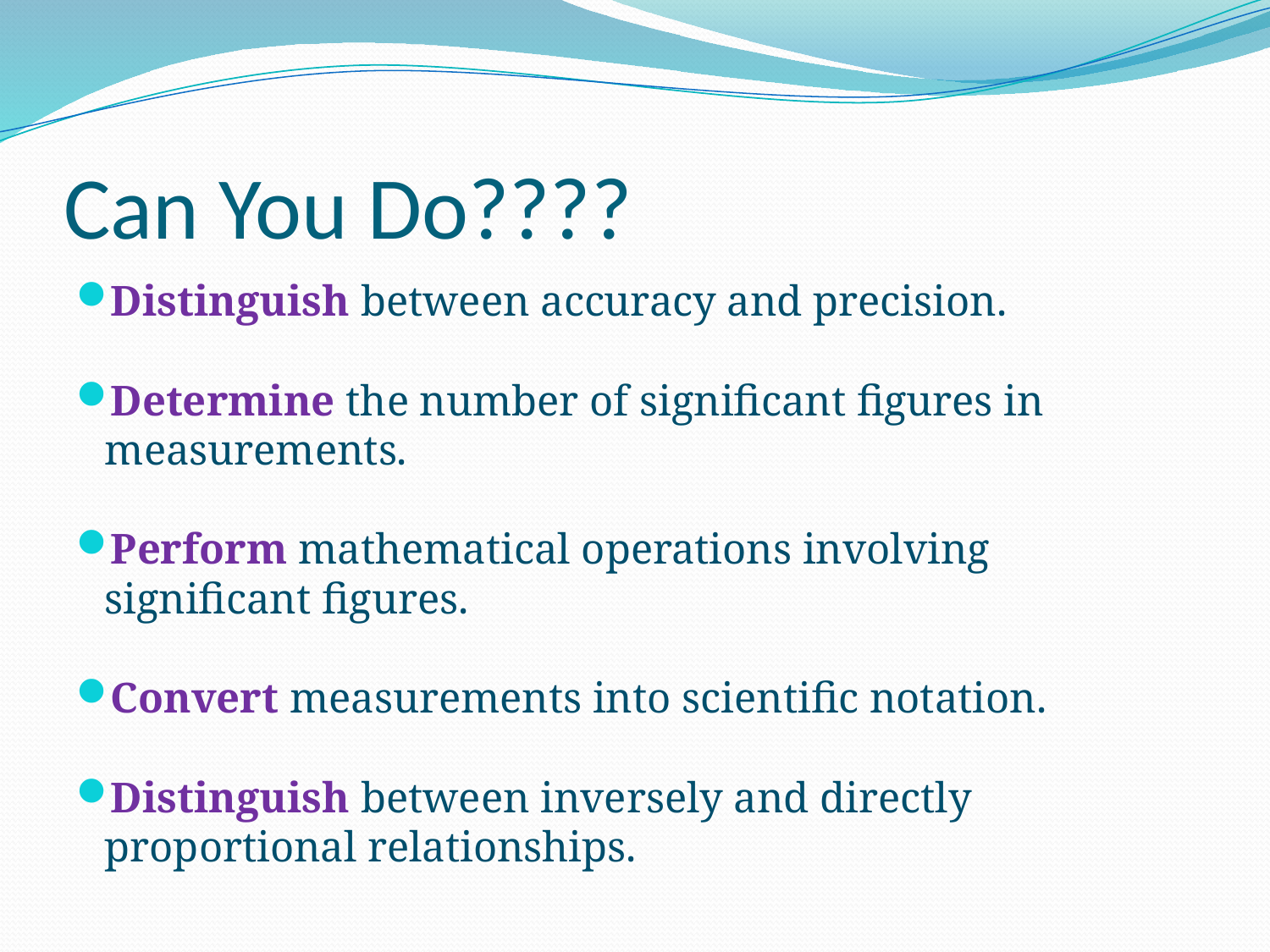

# Can You Do????
Distinguish between accuracy and precision.

Determine the number of significant figures in measurements.

Perform mathematical operations involving significant figures.

Convert measurements into scientific notation.

Distinguish between inversely and directly proportional relationships.